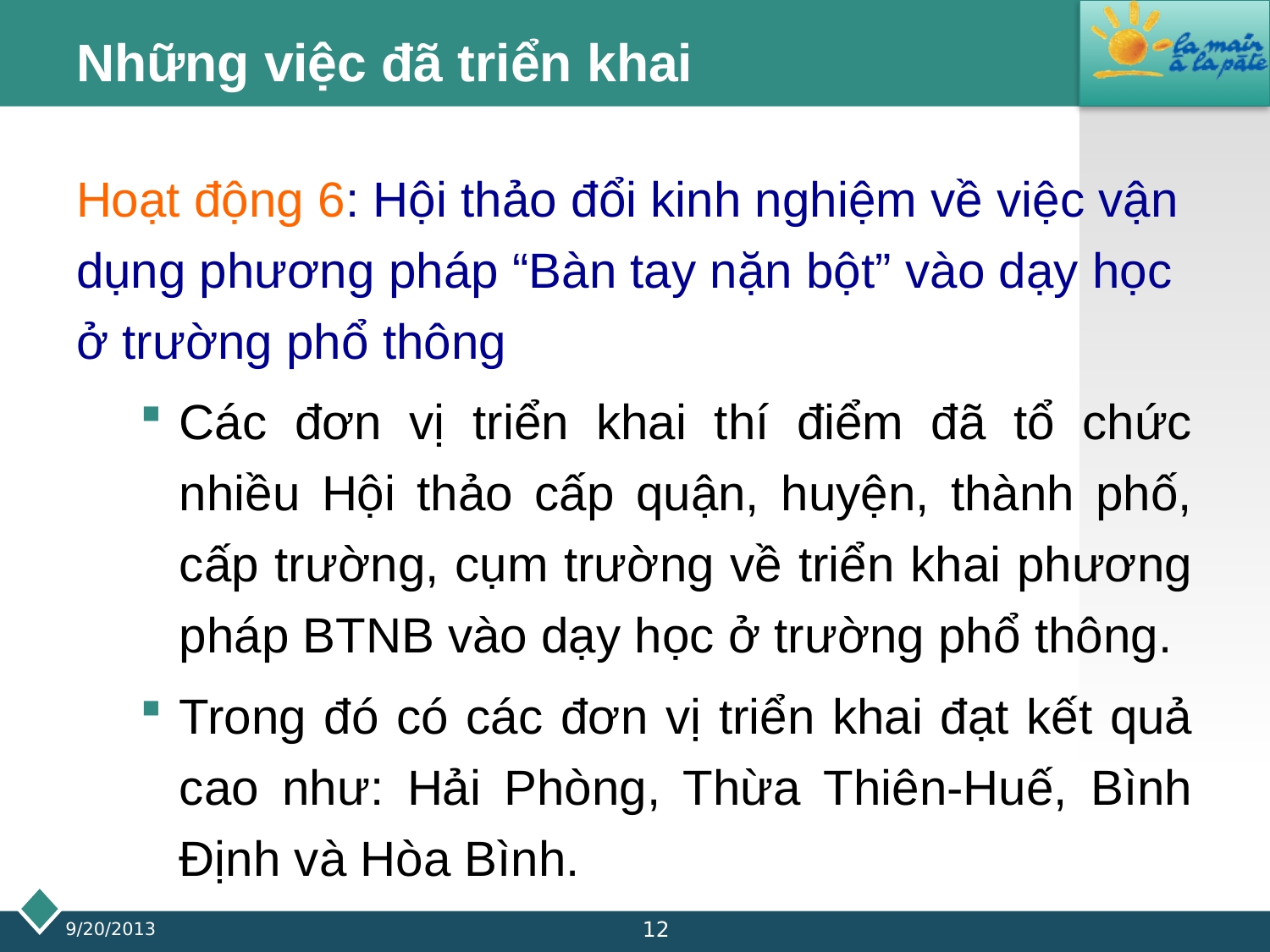

# Những việc đã triển khai

Hoạt động 6: Hội thảo đổi kinh nghiệm về việc vận dụng phương pháp “Bàn tay nặn bột” vào dạy học ở trường phổ thông
Các đơn vị triển khai thí điểm đã tổ chức nhiều Hội thảo cấp quận, huyện, thành phố, cấp trường, cụm trường về triển khai phương pháp BTNB vào dạy học ở trường phổ thông.
Trong đó có các đơn vị triển khai đạt kết quả cao như: Hải Phòng, Thừa Thiên-Huế, Bình Định và Hòa Bình.

12
9/20/2013